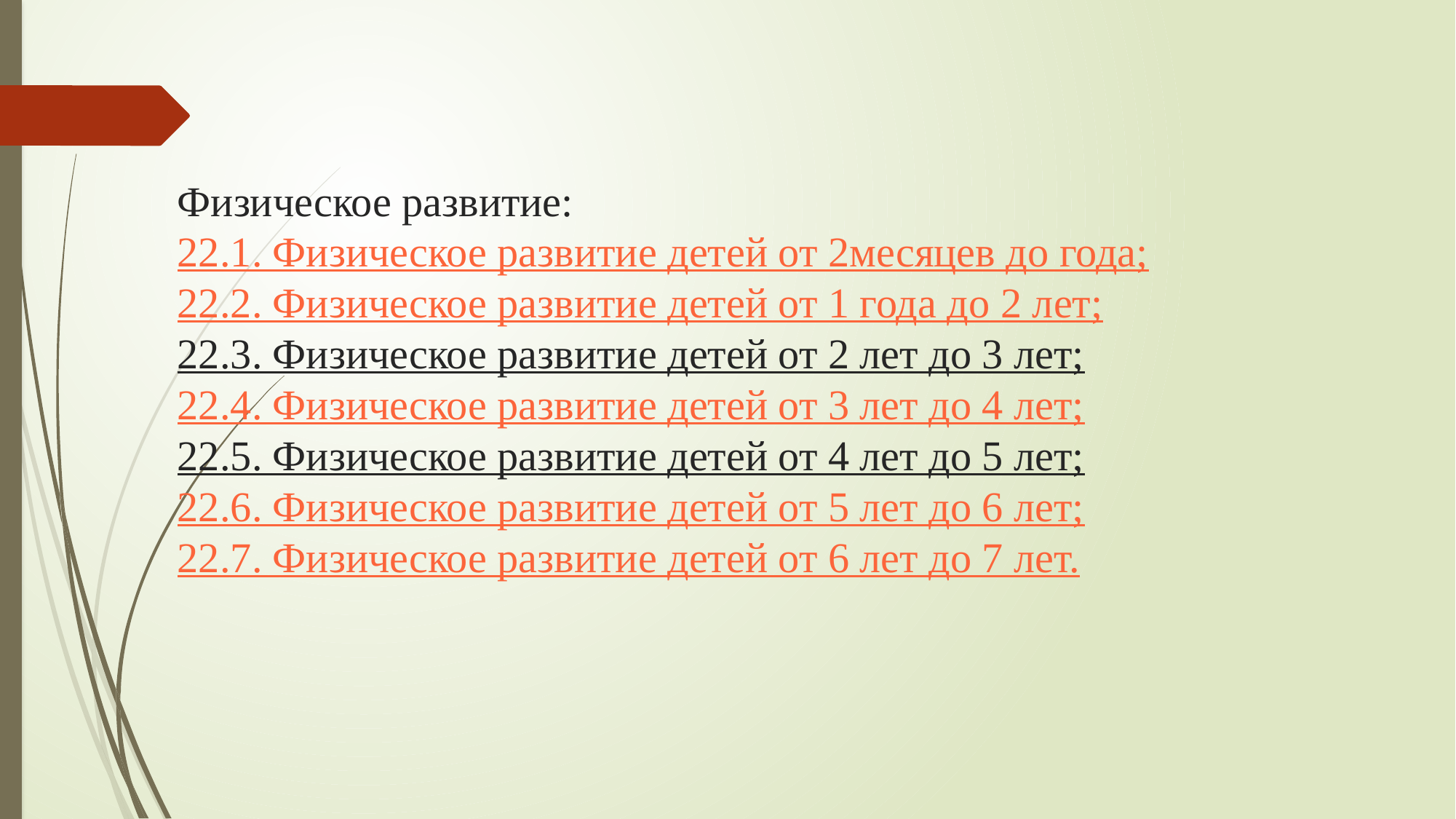

# Физическое развитие: 22.1. Физическое развитие детей от 2месяцев до года; 22.2. Физическое развитие детей от 1 года до 2 лет; 22.3. Физическое развитие детей от 2 лет до 3 лет; 22.4. Физическое развитие детей от 3 лет до 4 лет; 22.5. Физическое развитие детей от 4 лет до 5 лет; 22.6. Физическое развитие детей от 5 лет до 6 лет; 22.7. Физическое развитие детей от 6 лет до 7 лет.